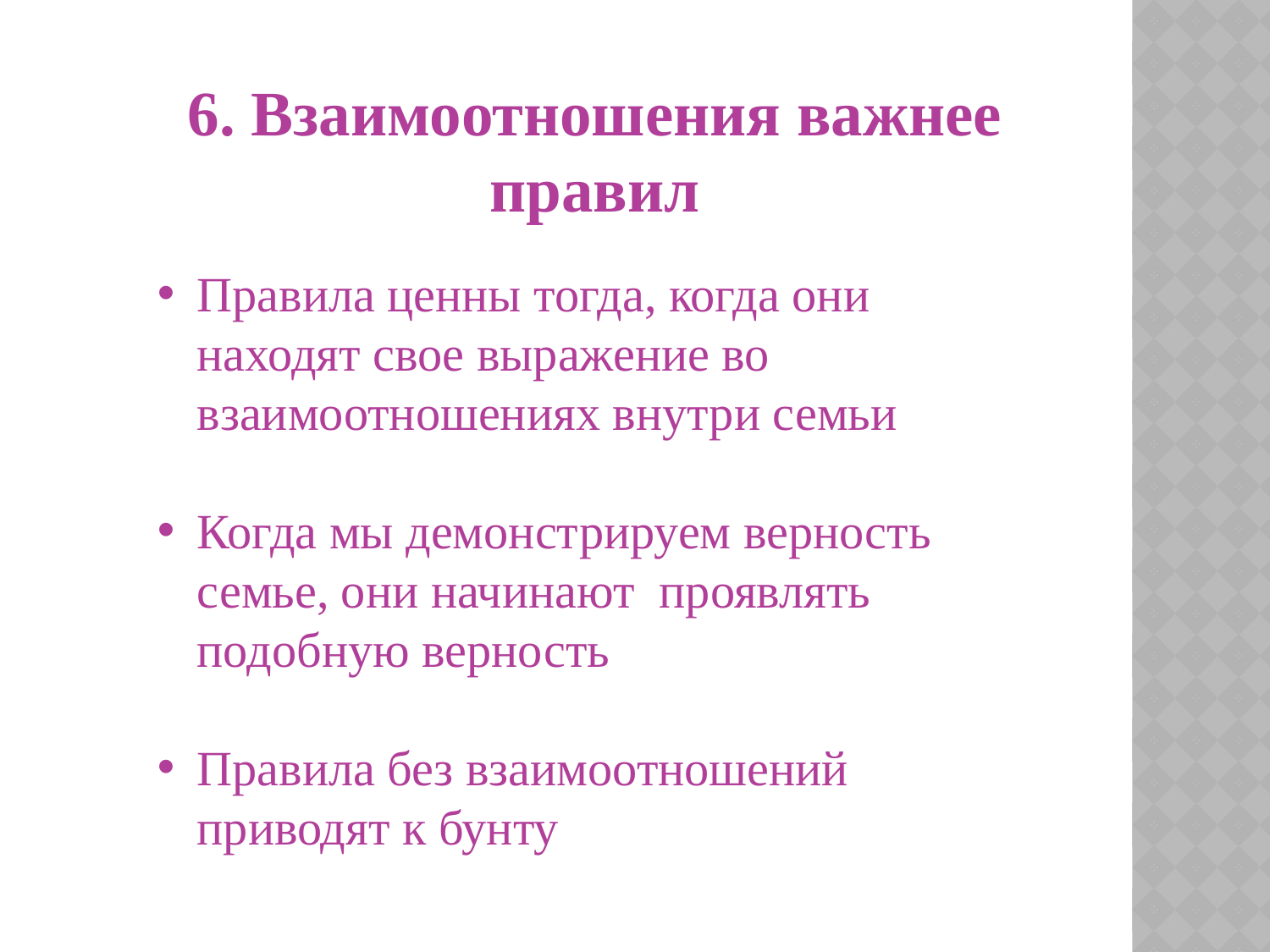

6. Взаимоотношения важнее правил

Правила ценны тогда, когда они находят свое выражение во взаимоотношениях внутри семьи

Когда мы демонстрируем верность семье, они начинают  проявлять подобную верность

Правила без взаимоотношений приводят к бунту